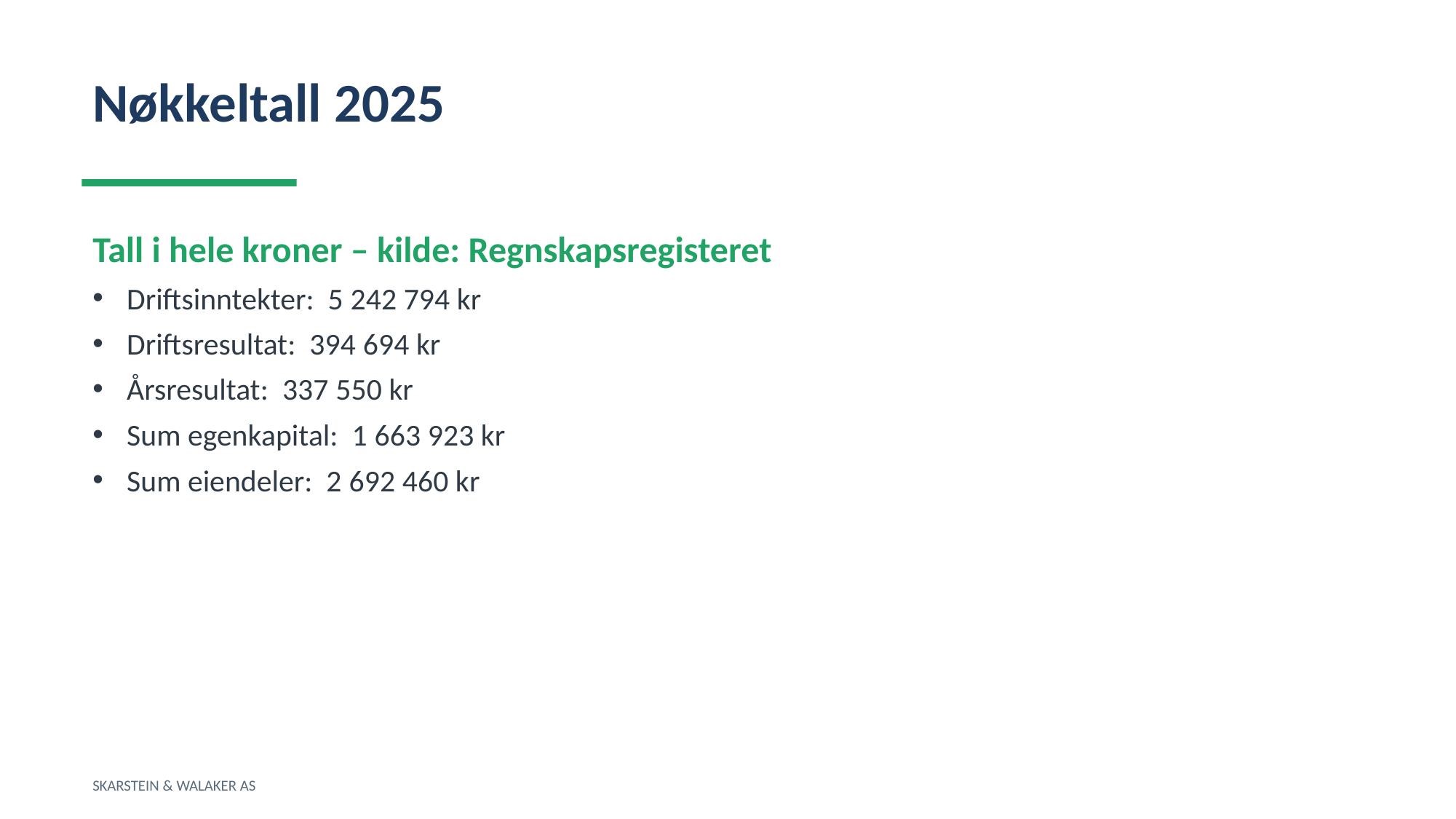

Nøkkeltall 2025

Tall i hele kroner – kilde: Regnskapsregisteret
Driftsinntekter:  5 242 794 kr
Driftsresultat:  394 694 kr
Årsresultat:  337 550 kr
Sum egenkapital:  1 663 923 kr
Sum eiendeler:  2 692 460 kr
SKARSTEIN & WALAKER AS